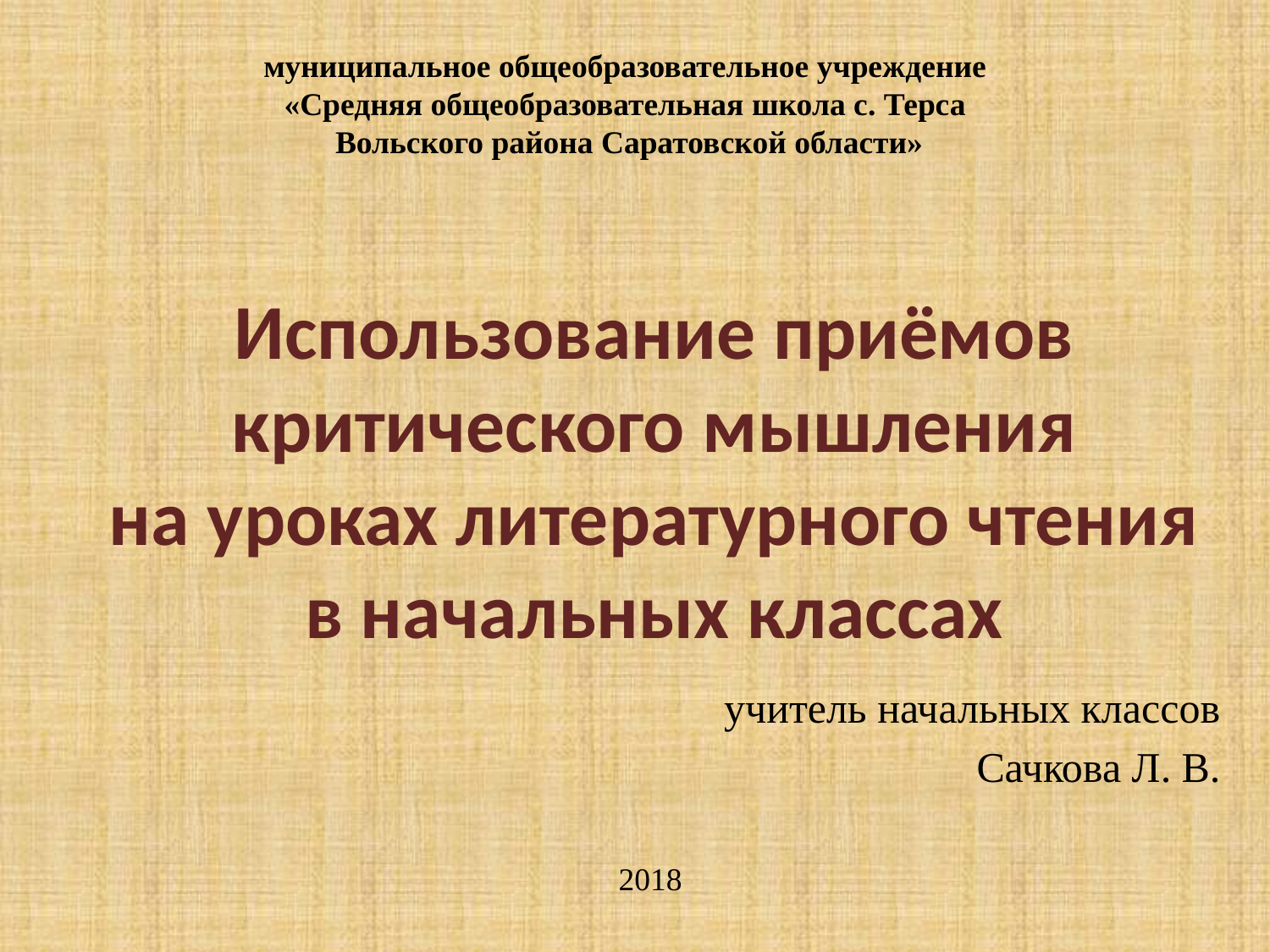

муниципальное общеобразовательное учреждение
«Средняя общеобразовательная школа с. Терса
Вольского района Саратовской области»

# Использование приёмов критического мышления на уроках литературного чтения  в начальных классах
учитель начальных классов
Сачкова Л. В.
2018